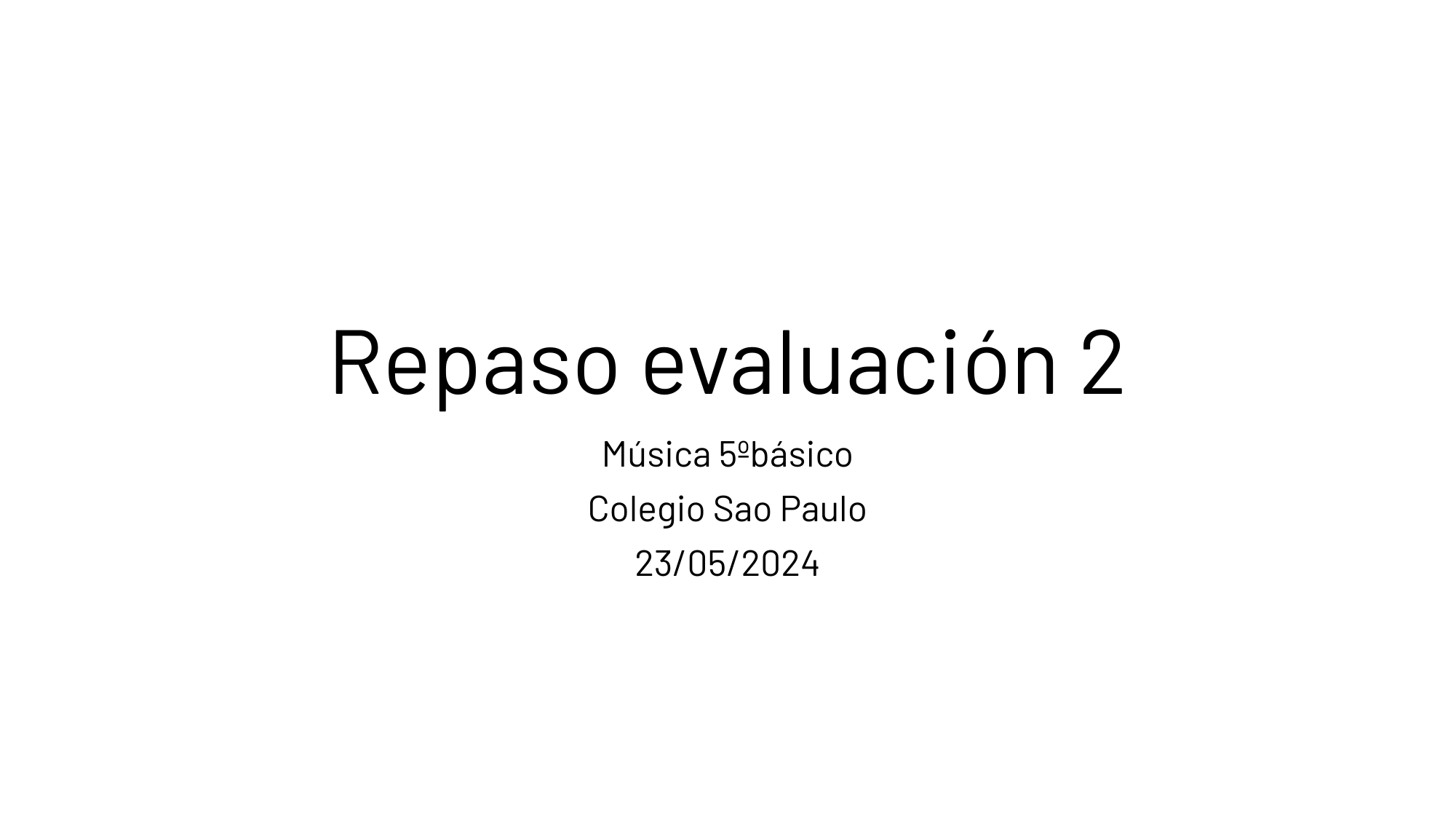

# Repaso evaluación 2
Música 5ºbásico
Colegio Sao Paulo
23/05/2024